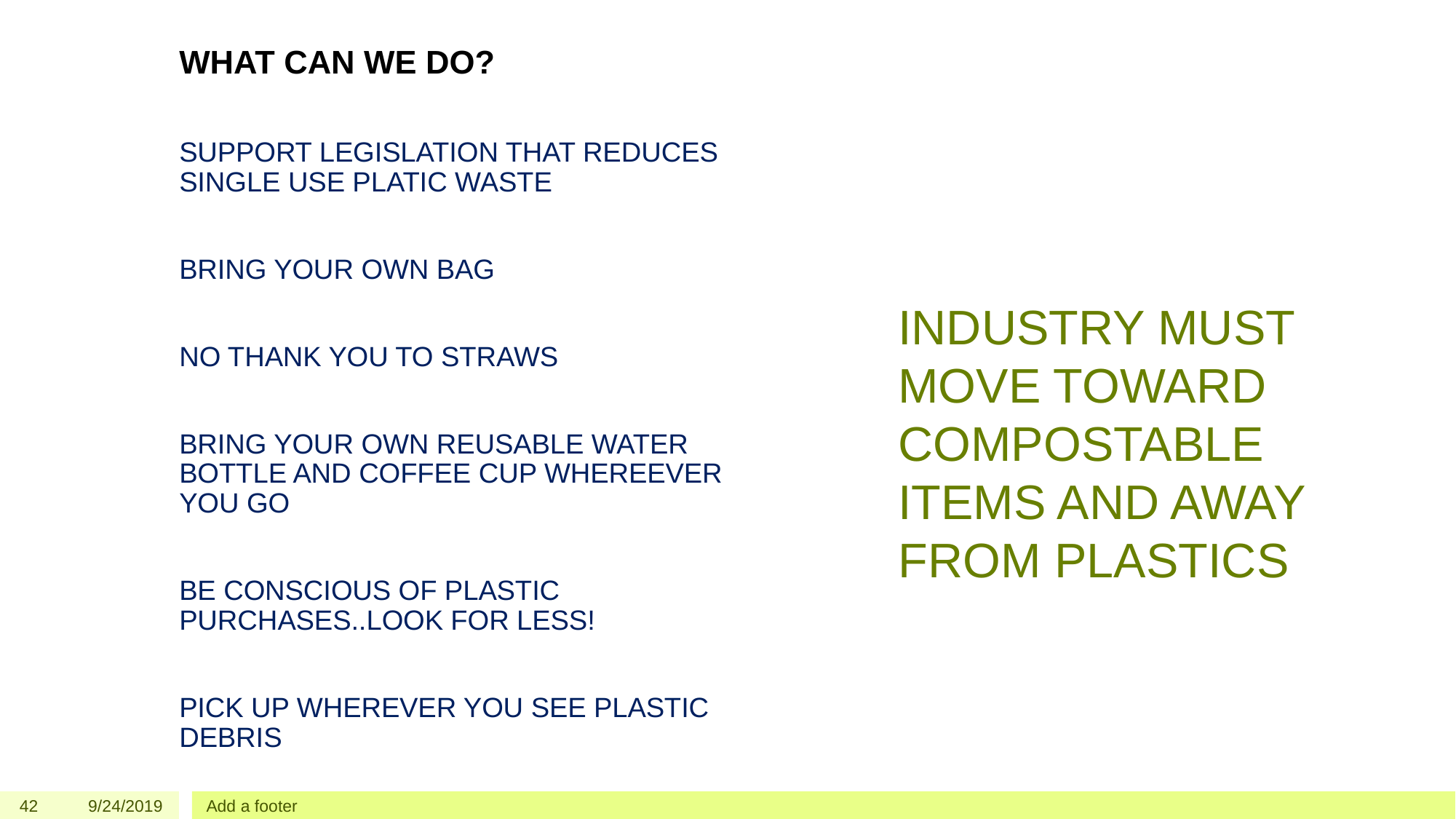

WHAT CAN WE DO?

SUPPORT LEGISLATION THAT REDUCES SINGLE USE PLATIC WASTE

BRING YOUR OWN BAG

NO THANK YOU TO STRAWS

BRING YOUR OWN REUSABLE WATER BOTTLE AND COFFEE CUP WHEREEVER YOU GO

BE CONSCIOUS OF PLASTIC PURCHASES..LOOK FOR LESS!

PICK UP WHEREVER YOU SEE PLASTIC DEBRIS
# INDUSTRY MUST MOVE TOWARD COMPOSTABLE ITEMS AND AWAY FROM PLASTICS
42
9/24/2019
Add a footer